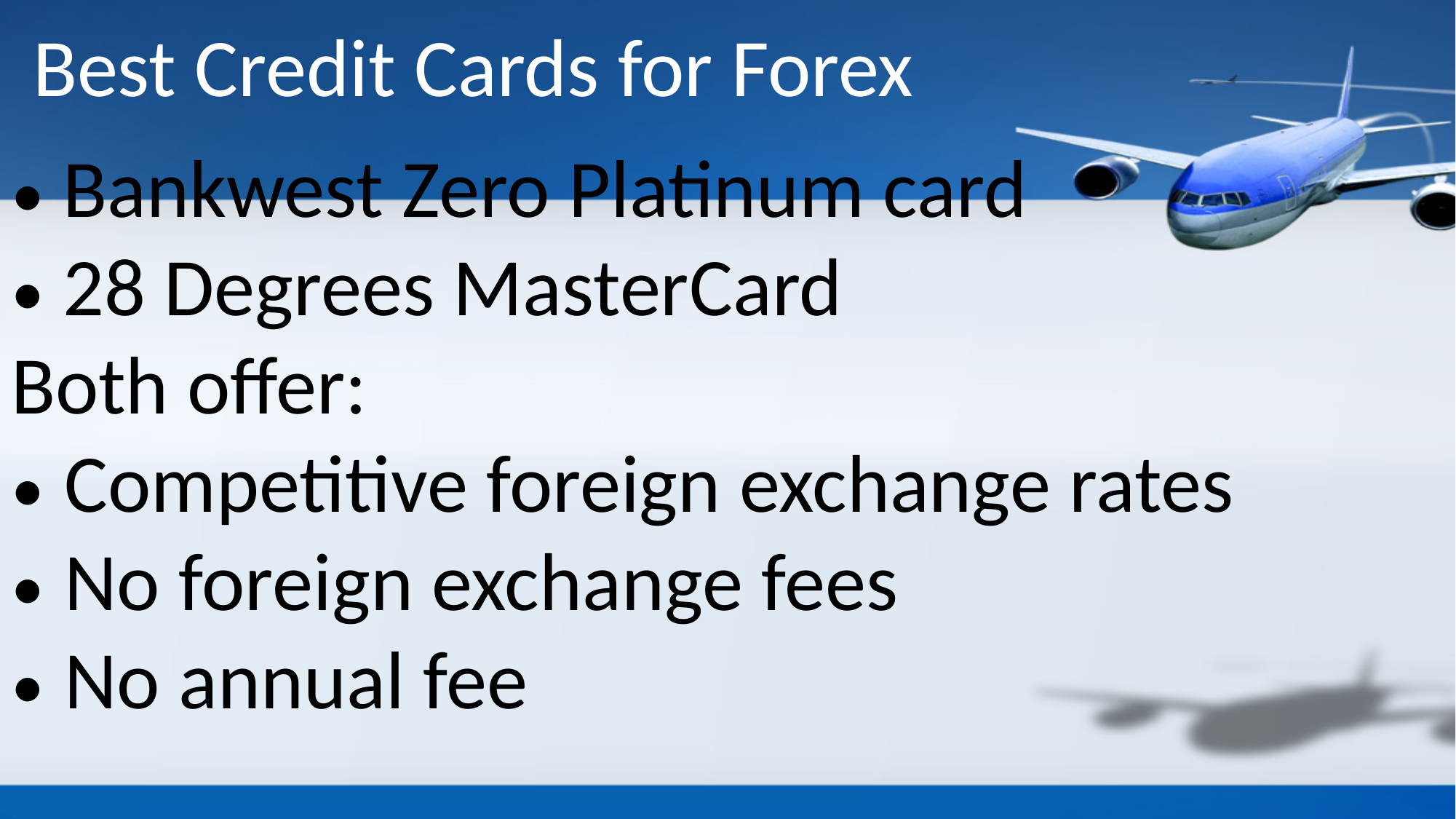

Best Credit Cards for Forex
# • Bankwest Zero Platinum card • 28 Degrees MasterCard Both offer: •	Competitive foreign exchange rates •	No foreign exchange fees •	No annual fee